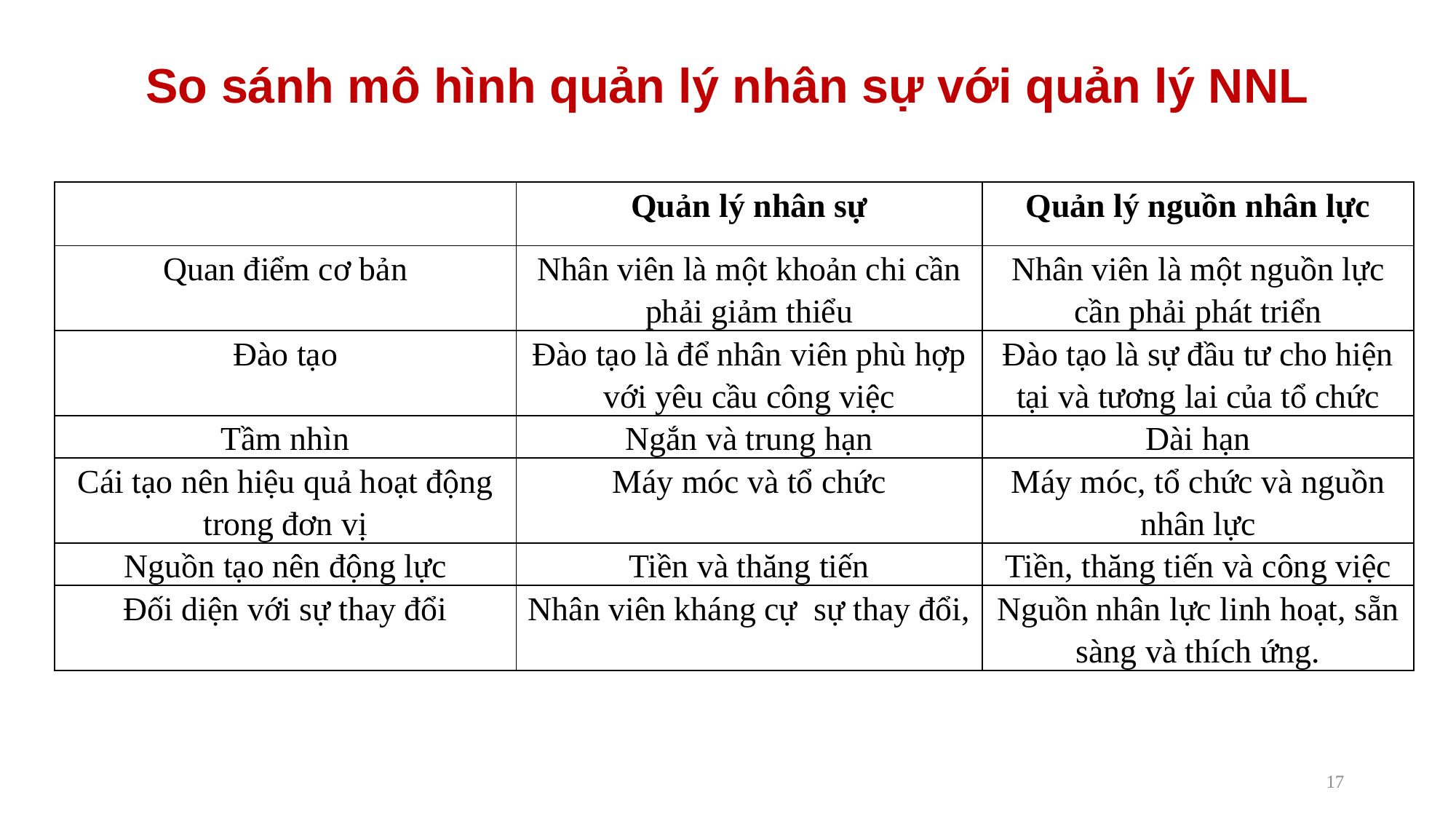

# So sánh mô hình quản lý nhân sự với quản lý NNL
|  | Quản lý nhân sự | Quản lý nguồn nhân lực |
| --- | --- | --- |
| Quan điểm cơ bản | Nhân viên là một khoản chi cần phải giảm thiểu | Nhân viên là một nguồn lực cần phải phát triển |
| Đào tạo | Đào tạo là để nhân viên phù hợp với yêu cầu công việc | Đào tạo là sự đầu tư cho hiện tại và tương lai của tổ chức |
| Tầm nhìn | Ngắn và trung hạn | Dài hạn |
| Cái tạo nên hiệu quả hoạt động trong đơn vị | Máy móc và tổ chức | Máy móc, tổ chức và nguồn nhân lực |
| Nguồn tạo nên động lực | Tiền và thăng tiến | Tiền, thăng tiến và công việc |
| Đối diện với sự thay đổi | Nhân viên kháng cự sự thay đổi, | Nguồn nhân lực linh hoạt, sẵn sàng và thích ứng. |

17